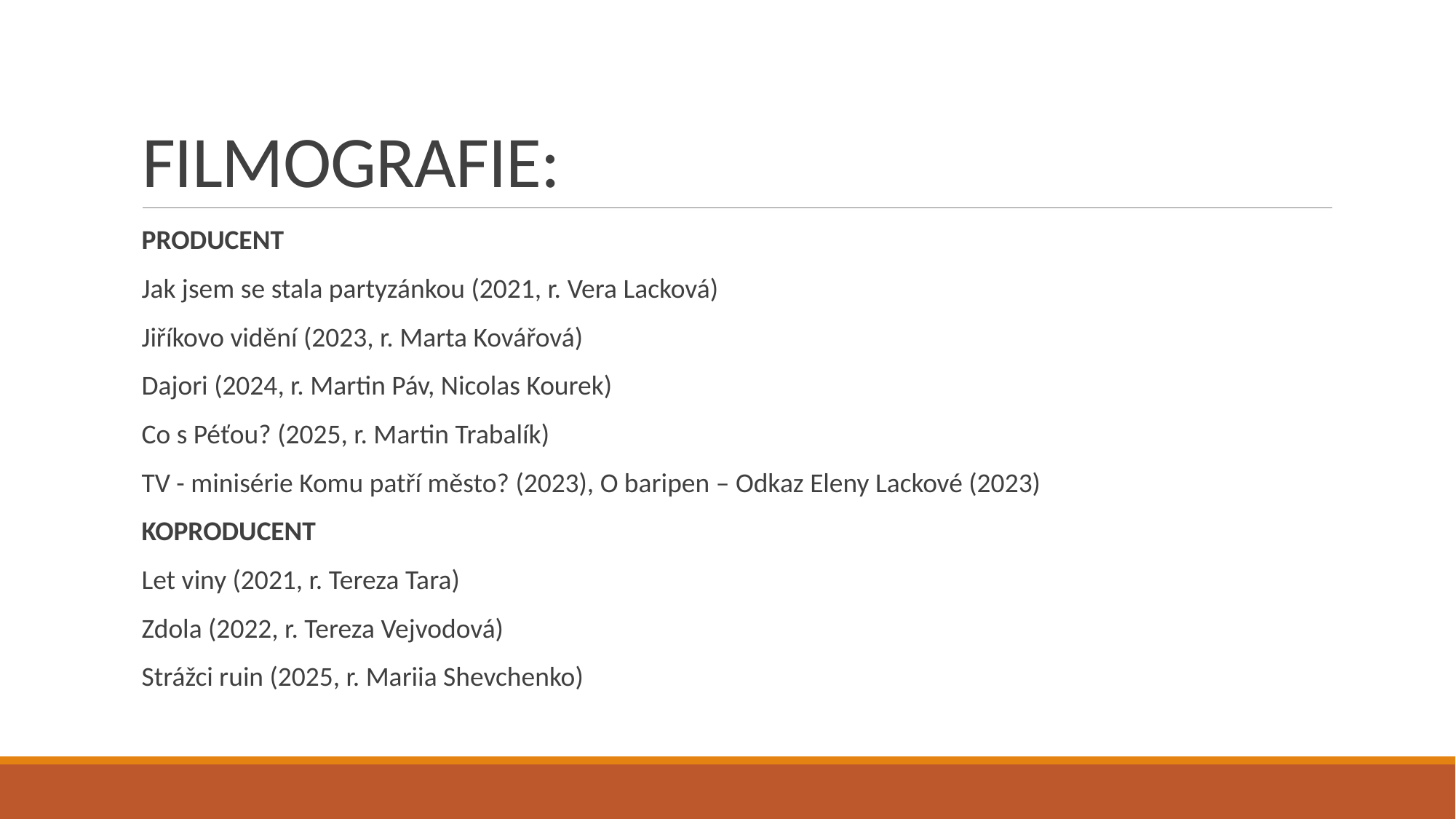

# FILMOGRAFIE:
PRODUCENT
Jak jsem se stala partyzánkou (2021, r. Vera Lacková)
Jiříkovo vidění (2023, r. Marta Kovářová)
Dajori (2024, r. Martin Páv, Nicolas Kourek)
Co s Péťou? (2025, r. Martin Trabalík)
TV - minisérie Komu patří město? (2023), O baripen – Odkaz Eleny Lackové (2023)
KOPRODUCENT
Let viny (2021, r. Tereza Tara)
Zdola (2022, r. Tereza Vejvodová)
Strážci ruin (2025, r. Mariia Shevchenko)